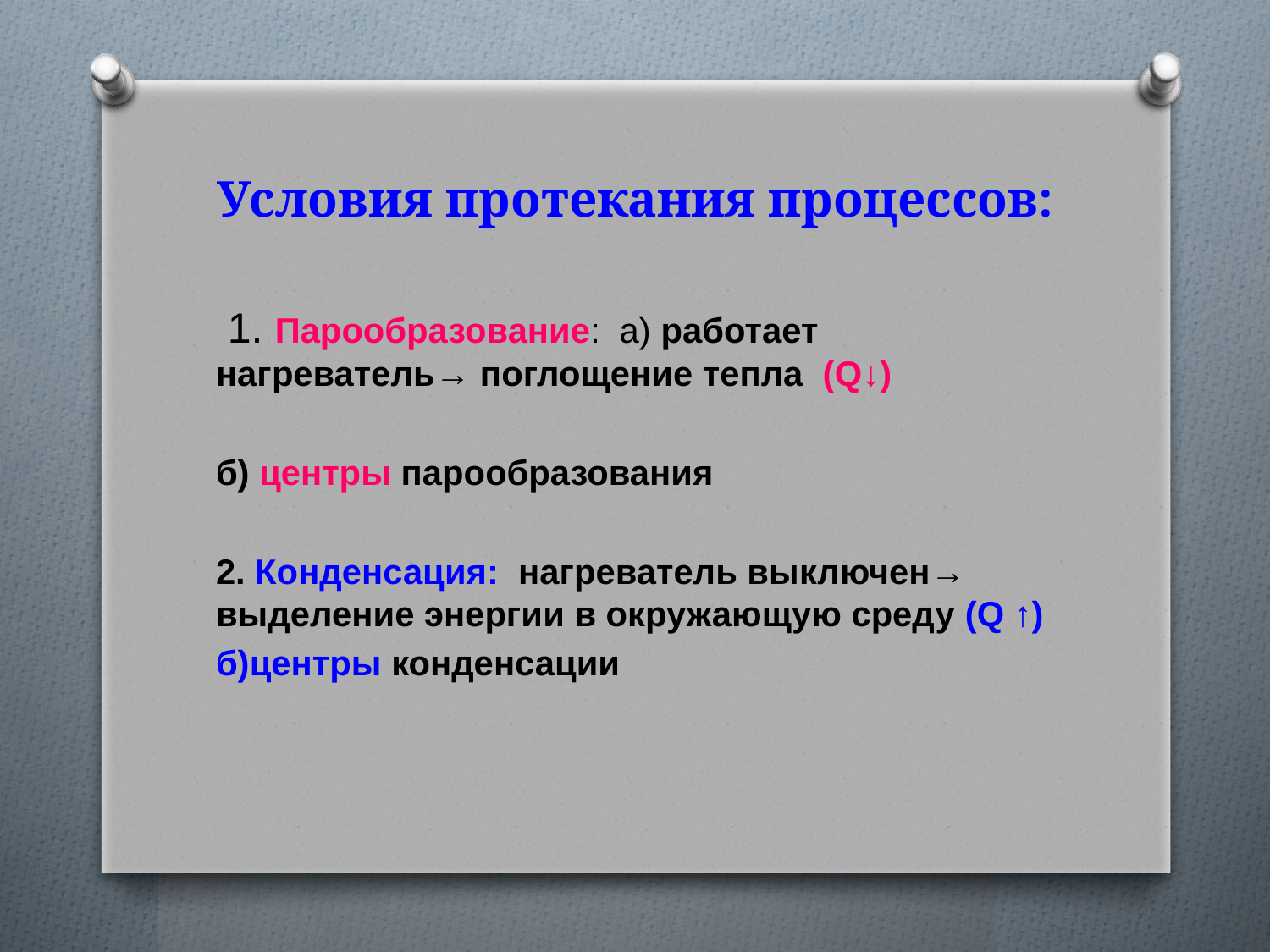

# Условия протекания процессов:
 1. Парообразование:  а) работает нагреватель→ поглощение тепла  (Q↓)

б) центры парообразования

2. Конденсация:  нагреватель выключен→ выделение энергии в окружающую среду (Q ↑)
б)центры конденсации